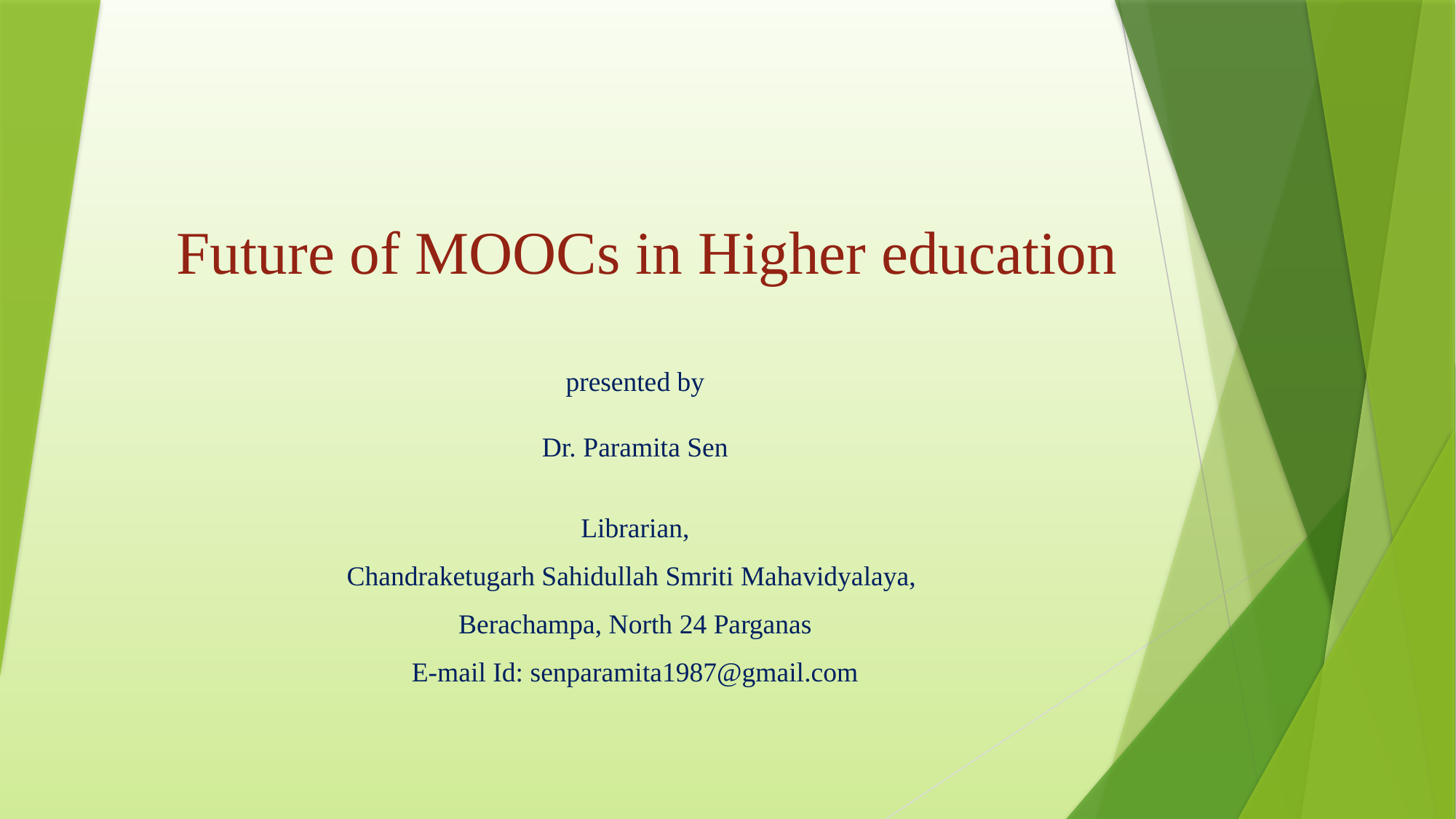

# Future of MOOCs in Higher education
presented by
Dr. Paramita Sen
Librarian,
Chandraketugarh Sahidullah Smriti Mahavidyalaya,
Berachampa, North 24 Parganas
E-mail Id: senparamita1987@gmail.com